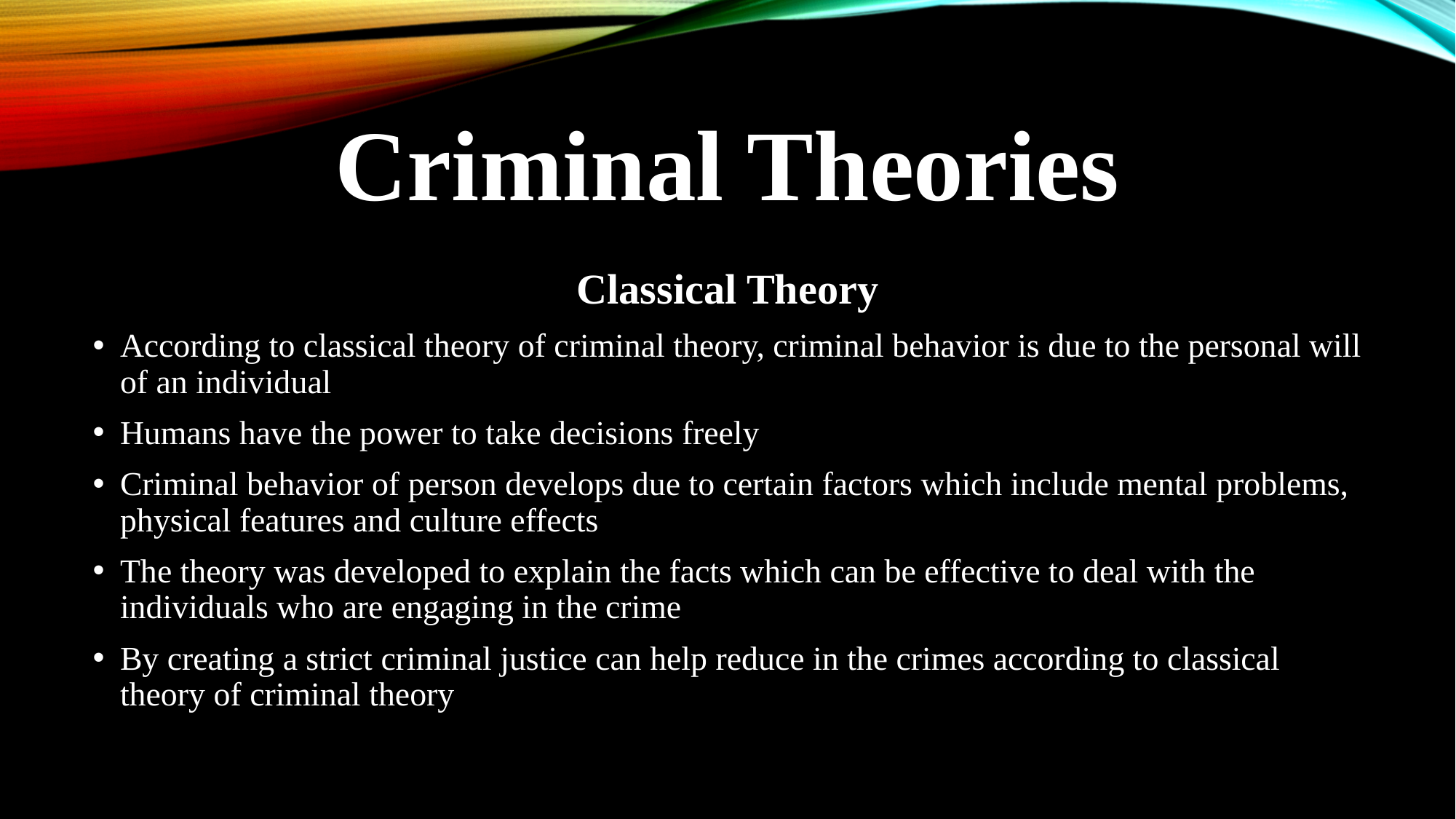

# Criminal Theories
Classical Theory
According to classical theory of criminal theory, criminal behavior is due to the personal will of an individual
Humans have the power to take decisions freely
Criminal behavior of person develops due to certain factors which include mental problems, physical features and culture effects
The theory was developed to explain the facts which can be effective to deal with the individuals who are engaging in the crime
By creating a strict criminal justice can help reduce in the crimes according to classical theory of criminal theory